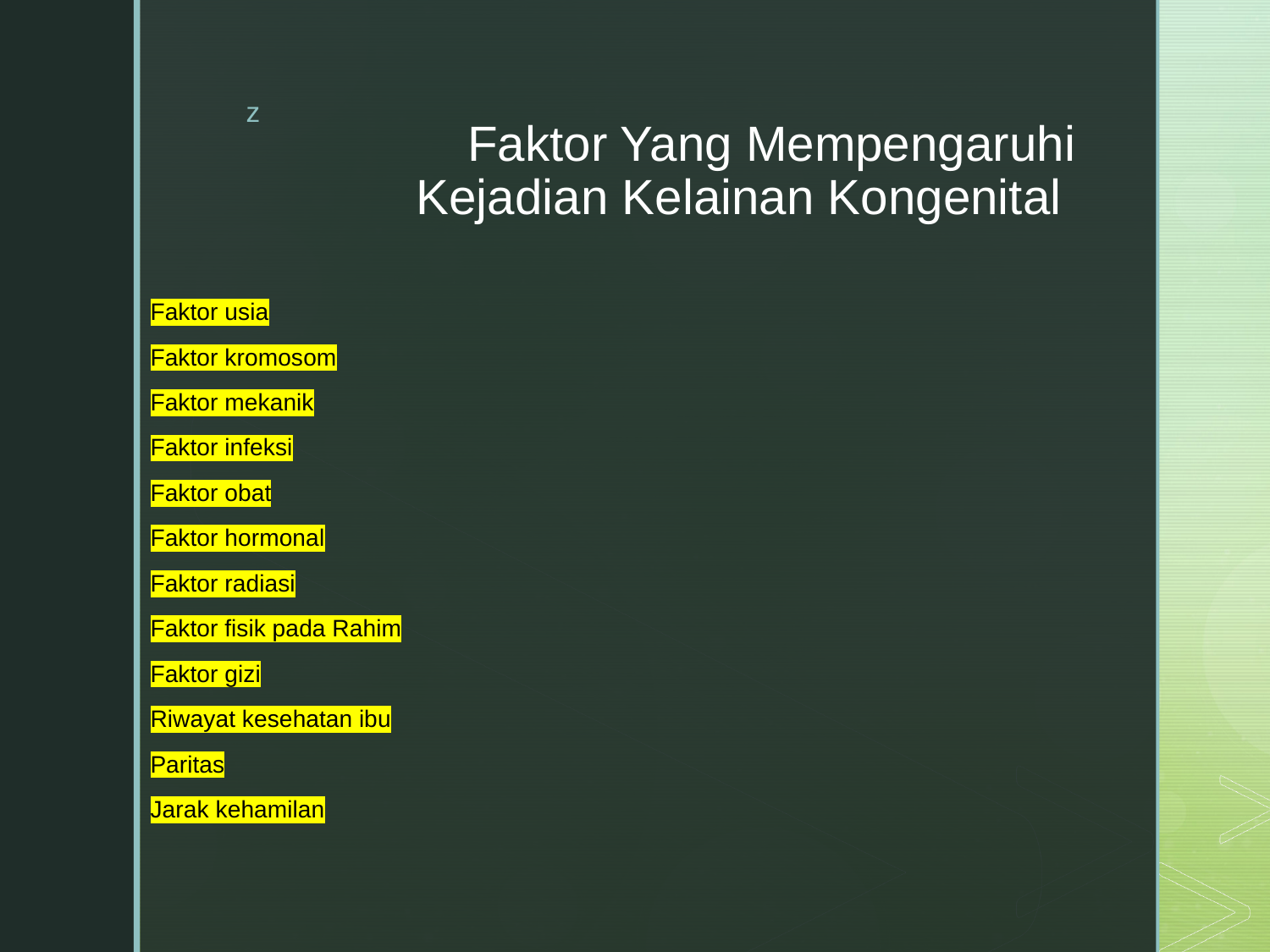

# Faktor Yang Mempengaruhi Kejadian Kelainan Kongenital
Faktor usia
Faktor kromosom
Faktor mekanik
Faktor infeksi
Faktor obat
Faktor hormonal
Faktor radiasi
Faktor fisik pada Rahim
Faktor gizi
Riwayat kesehatan ibu
Paritas
Jarak kehamilan